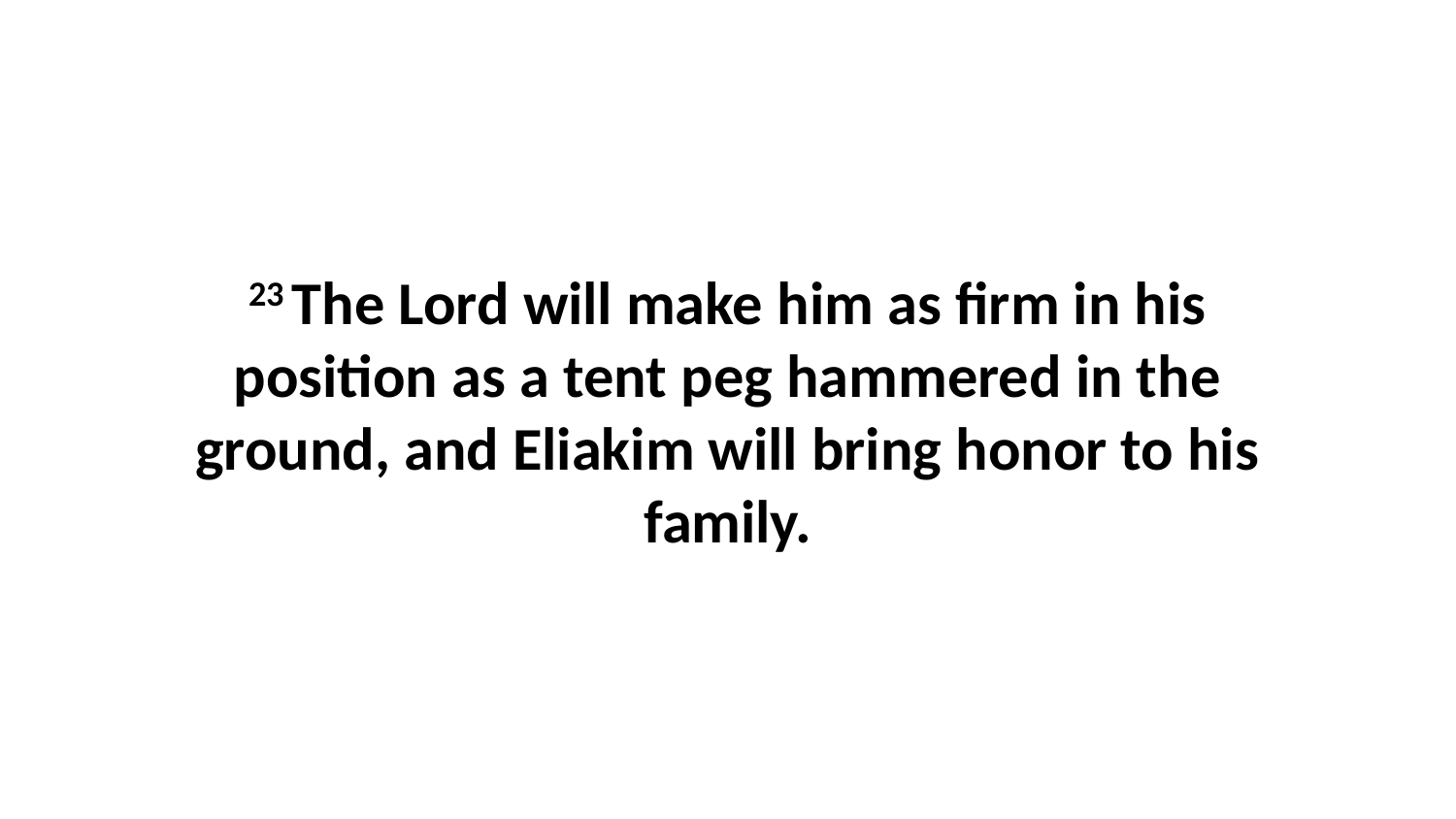

23 The Lord will make him as firm in his position as a tent peg hammered in the ground, and Eliakim will bring honor to his family.